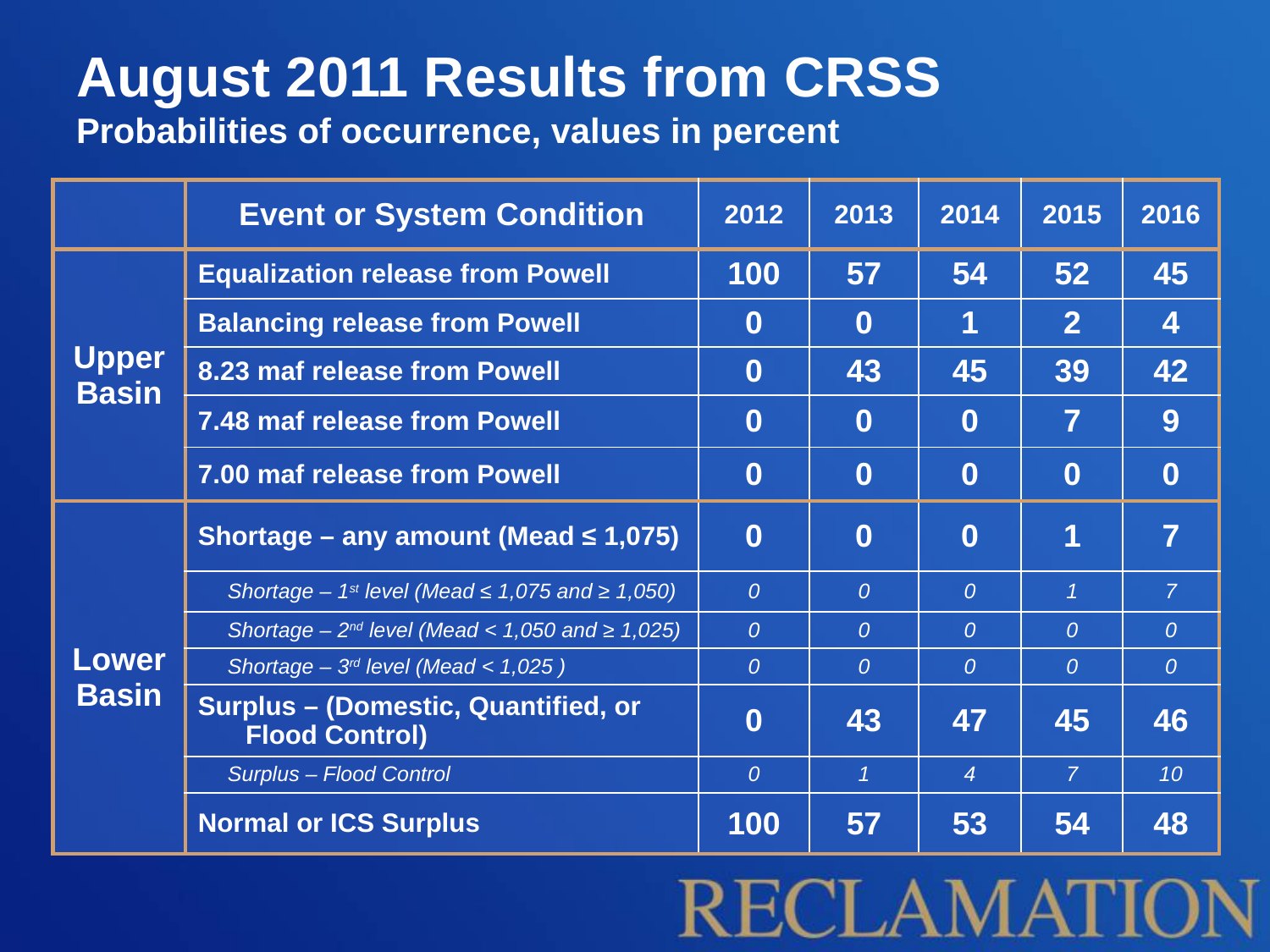

# August 2011 Results from CRSS Probabilities of occurrence, values in percent
|  | Event or System Condition | 2012 | 2013 | 2014 | 2015 | 2016 |
| --- | --- | --- | --- | --- | --- | --- |
| Upper Basin | Equalization release from Powell | 100 | 57 | 54 | 52 | 45 |
|  | Balancing release from Powell | 0 | 0 | 1 | 2 | 4 |
|  | 8.23 maf release from Powell | 0 | 43 | 45 | 39 | 42 |
|  | 7.48 maf release from Powell | 0 | 0 | 0 | 7 | 9 |
|  | 7.00 maf release from Powell | 0 | 0 | 0 | 0 | 0 |
| Lower Basin | Shortage – any amount (Mead ≤ 1,075) | 0 | 0 | 0 | 1 | 7 |
|  | Shortage – 1st level (Mead ≤ 1,075 and ≥ 1,050) | 0 | 0 | 0 | 1 | 7 |
|  | Shortage – 2nd level (Mead < 1,050 and ≥ 1,025) | 0 | 0 | 0 | 0 | 0 |
|  | Shortage – 3rd level (Mead < 1,025 ) | 0 | 0 | 0 | 0 | 0 |
|  | Surplus – (Domestic, Quantified, or Flood Control) | 0 | 43 | 47 | 45 | 46 |
|  | Surplus – Flood Control | 0 | 1 | 4 | 7 | 10 |
|  | Normal or ICS Surplus | 100 | 57 | 53 | 54 | 48 |